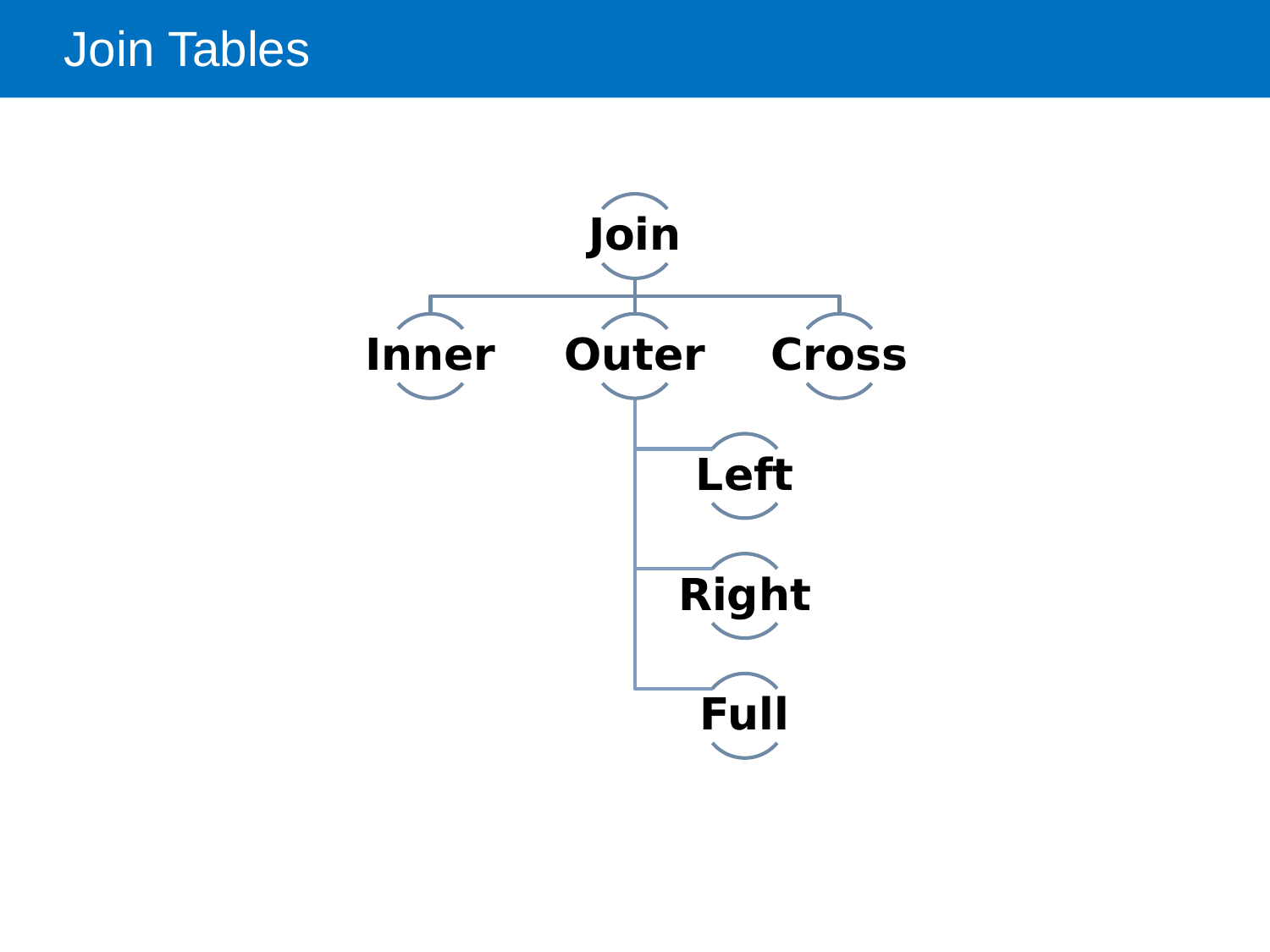

# Join Tables
Join
Inner
Outer
Left
Right
Full
Cross